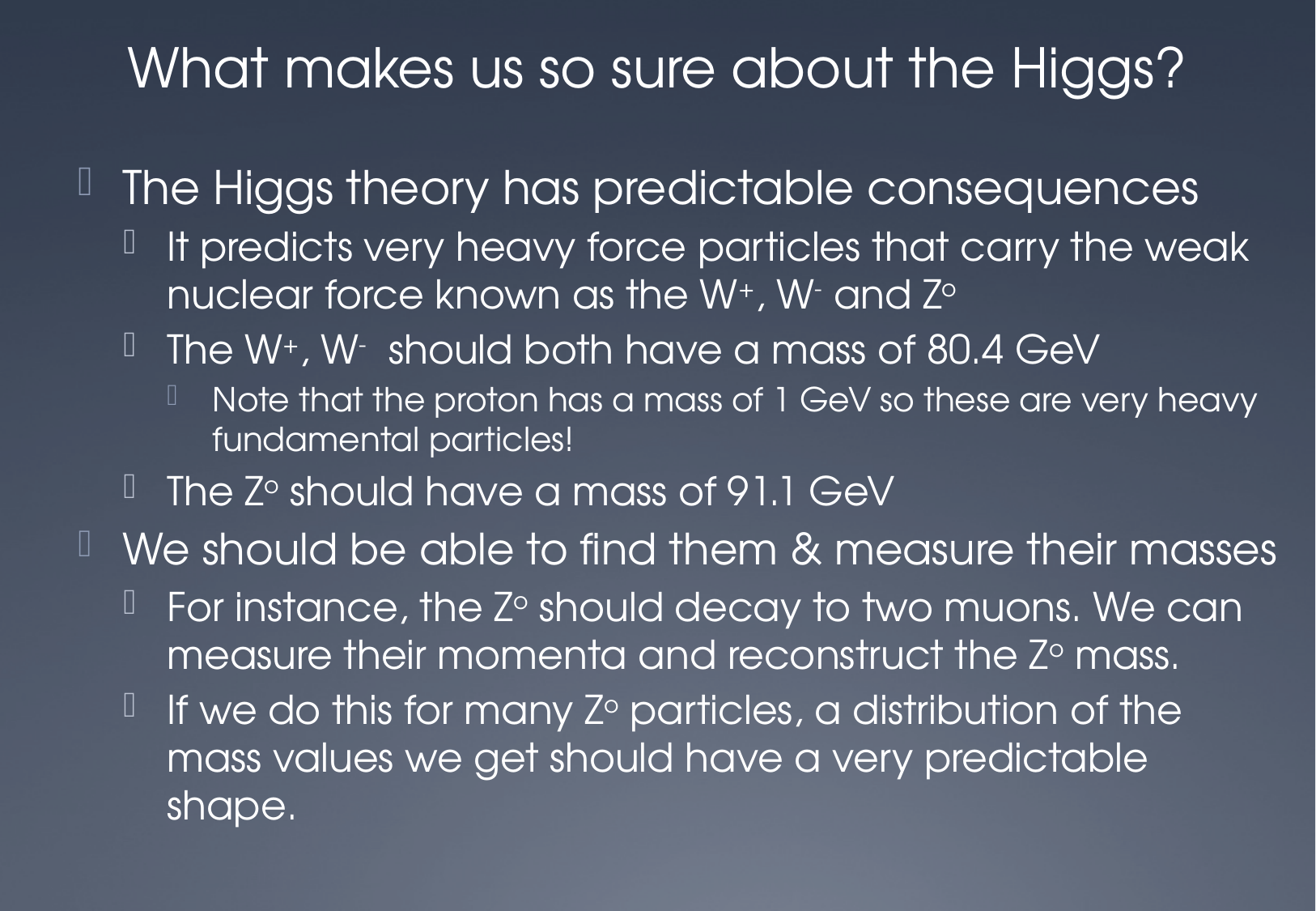

# What makes us so sure about the Higgs?
The Higgs theory has predictable consequences
It predicts very heavy force particles that carry the weak nuclear force known as the W+, W- and Zo
The W+, W-  should both have a mass of 80.4 GeV
Note that the proton has a mass of 1 GeV so these are very heavy fundamental particles!
The Zo should have a mass of 91.1 GeV
We should be able to find them & measure their masses
For instance, the Zo should decay to two muons. We can measure their momenta and reconstruct the Zo mass.
If we do this for many Zo particles, a distribution of the mass values we get should have a very predictable shape.